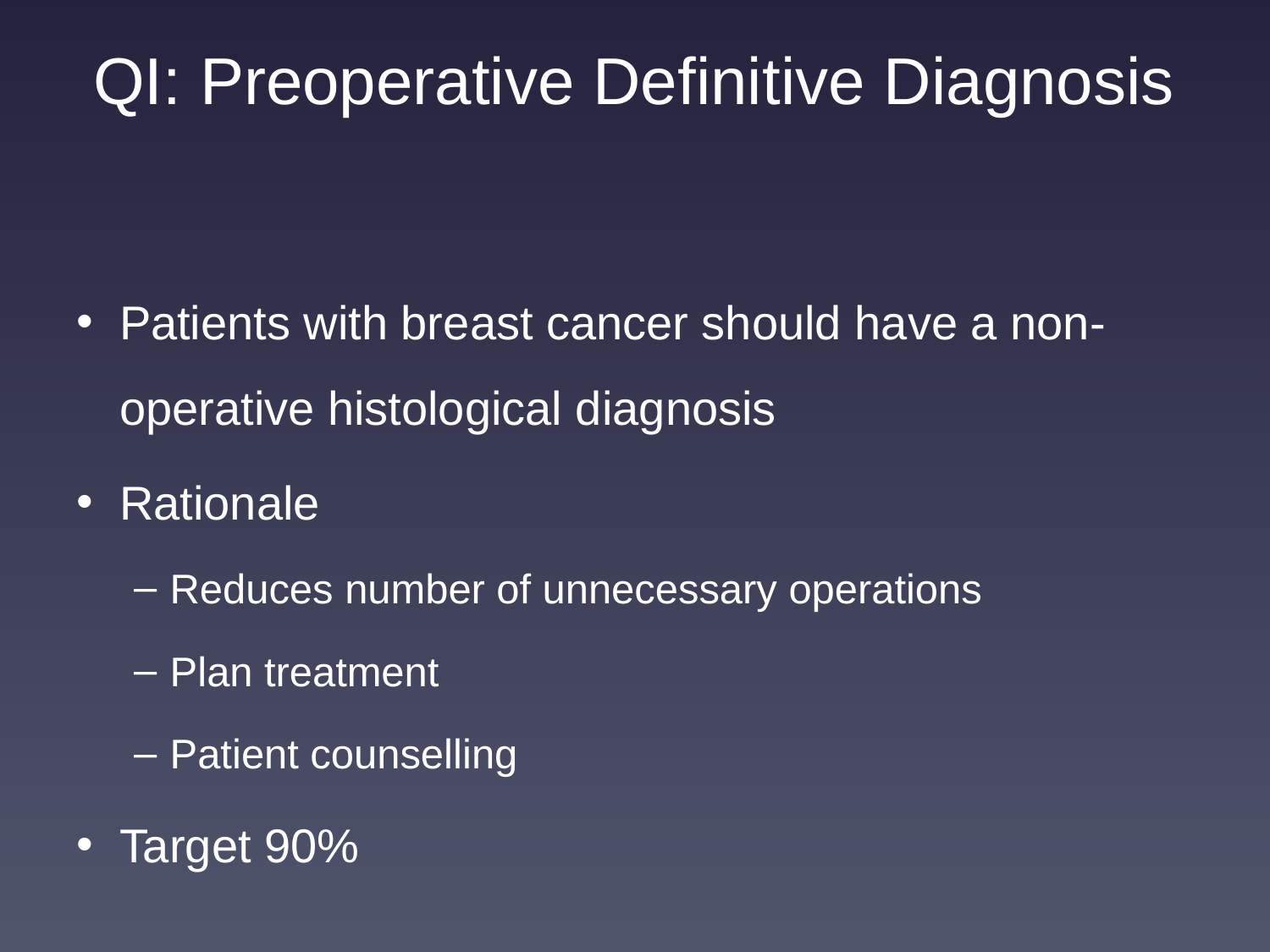

# QI: Preoperative Definitive Diagnosis
Patients with breast cancer should have a non-operative histological diagnosis
Rationale
Reduces number of unnecessary operations
Plan treatment
Patient counselling
Target 90%